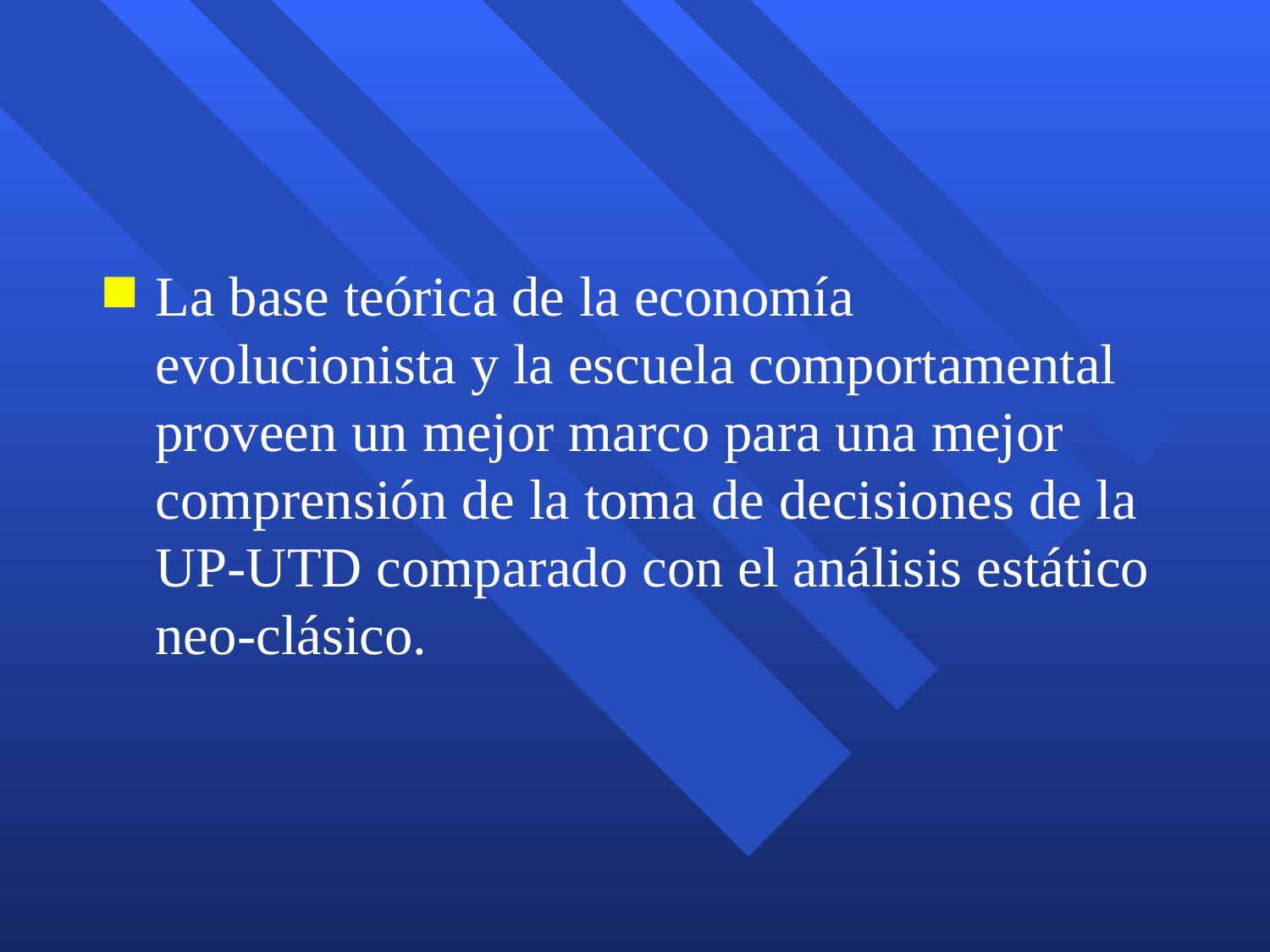

#
La base teórica de la economía evolucionista y la escuela comportamental proveen un mejor marco para una mejor comprensión de la toma de decisiones de la UP-UTD comparado con el análisis estático neo-clásico.